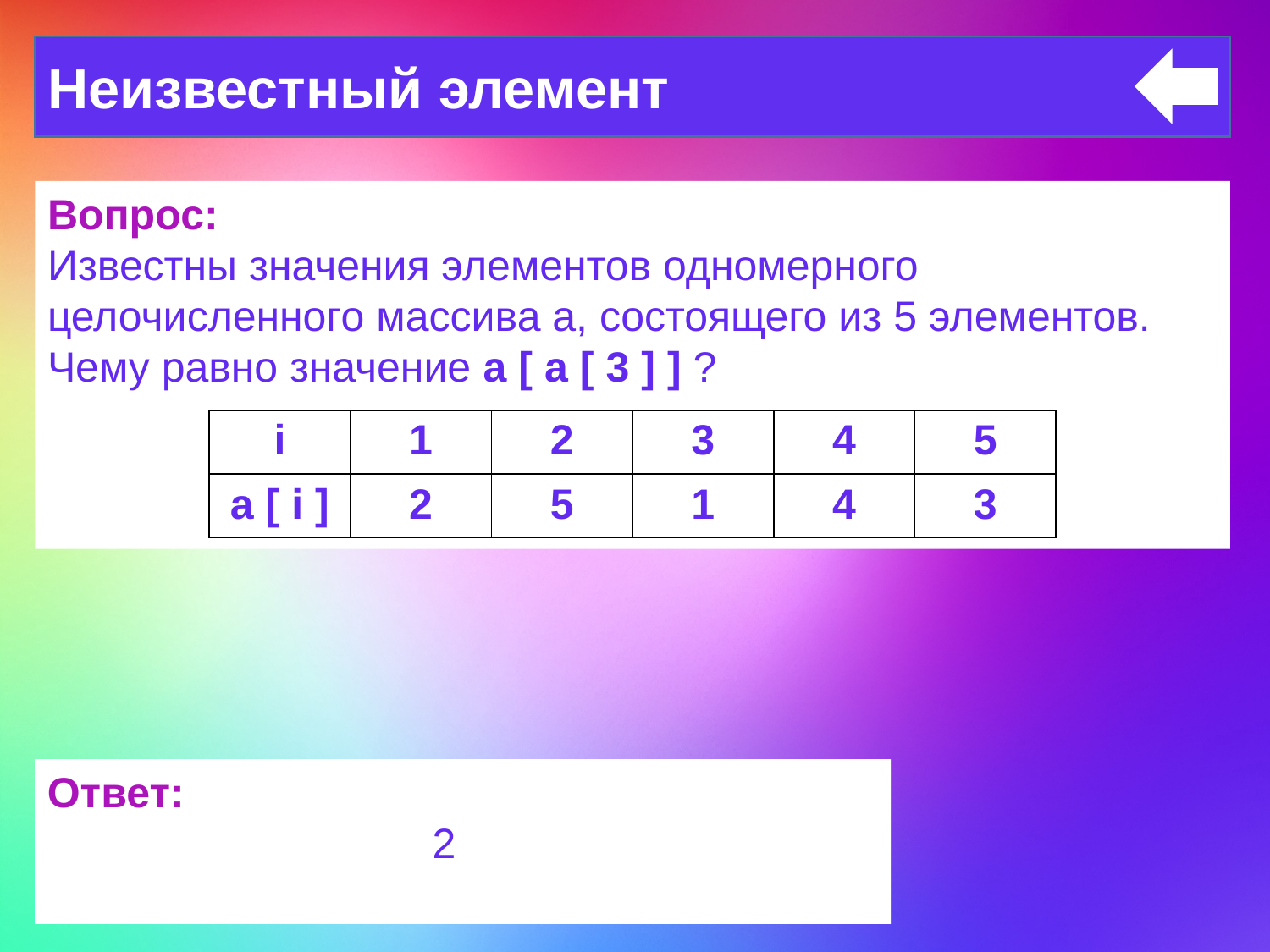

Неизвестный элемент

Вопрос:
Известны значения элементов одномерного целочисленного массива а, состоящего из 5 элементов. Чему равно значение a [ a [ 3 ] ] ?

| i | 1 | 2 | 3 | 4 | 5 |
| --- | --- | --- | --- | --- | --- |
| a [ i ] | 2 | 5 | 1 | 4 | 3 |
Ответ:

2